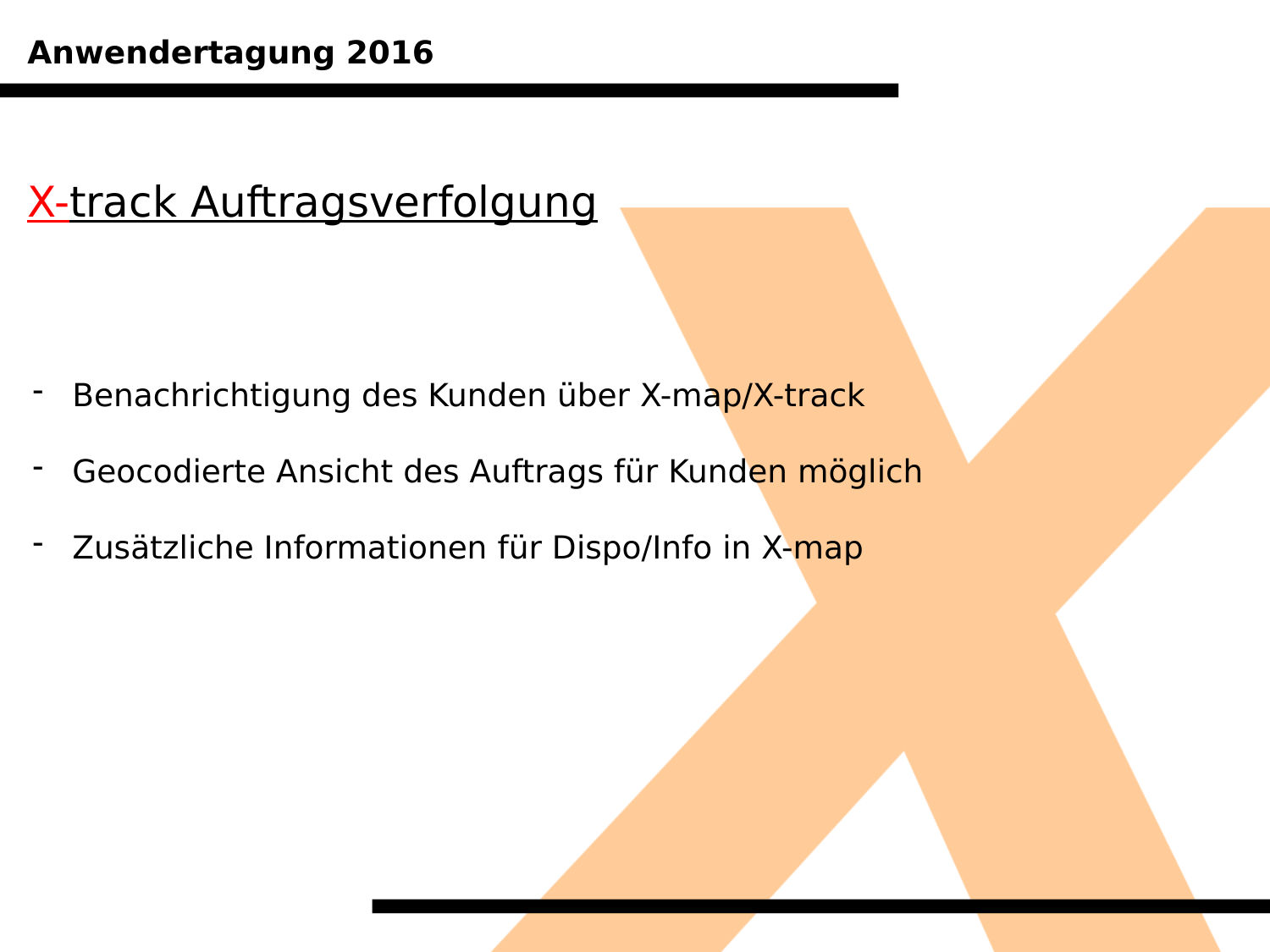

Anwendertagung 2016

X-track Auftragsverfolgung

Benachrichtigung des Kunden über X-map/X-track
Geocodierte Ansicht des Auftrags für Kunden möglich
Zusätzliche Informationen für Dispo/Info in X-map